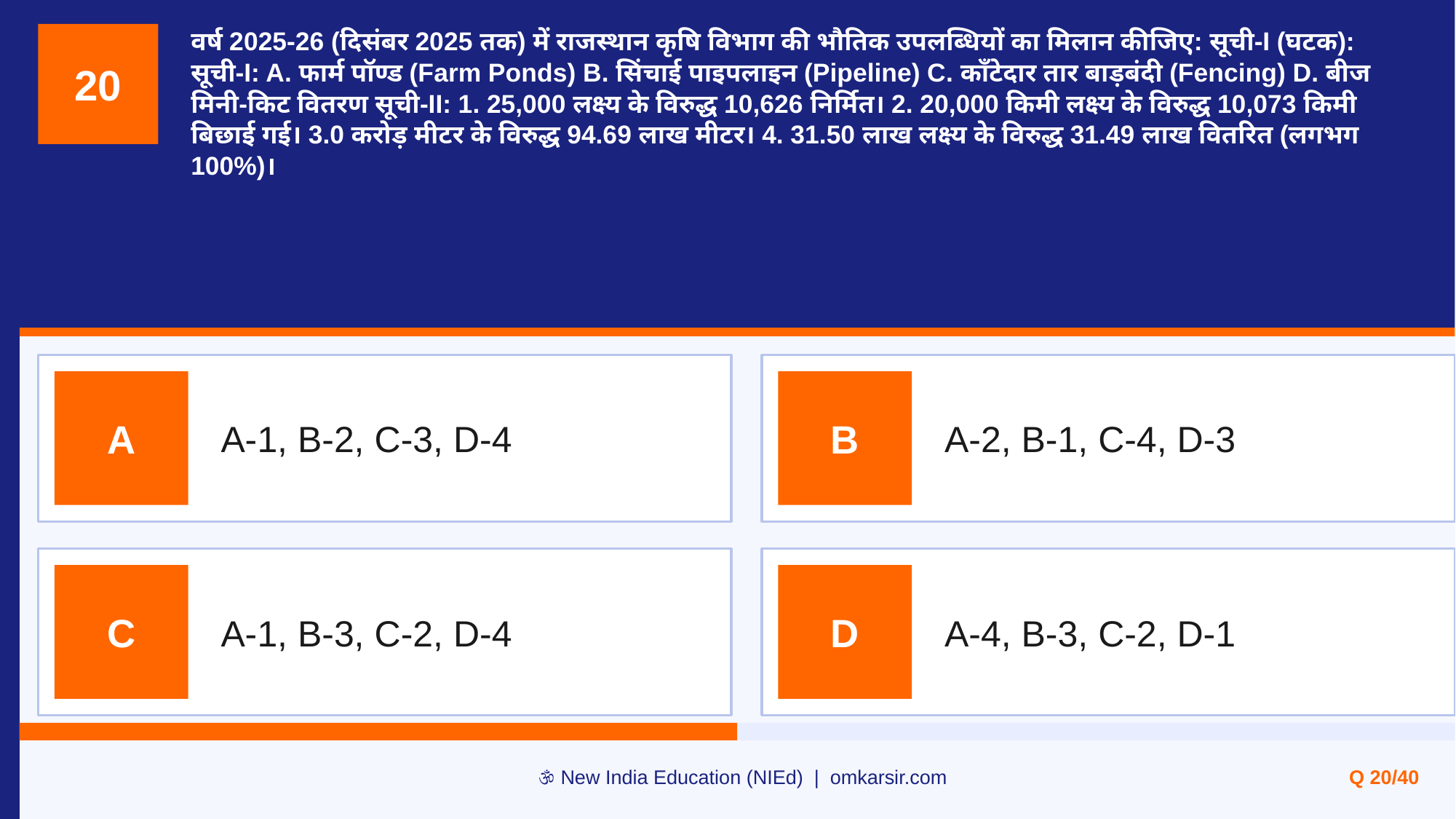

वर्ष 2025-26 (दिसंबर 2025 तक) में राजस्थान कृषि विभाग की भौतिक उपलब्धियों का मिलान कीजिए: सूची-I (घटक): सूची-I: A. फार्म पॉण्ड (Farm Ponds) B. सिंचाई पाइपलाइन (Pipeline) C. काँटेदार तार बाड़बंदी (Fencing) D. बीज मिनी-किट वितरण सूची-II: 1. 25,000 लक्ष्य के विरुद्ध 10,626 निर्मित। 2. 20,000 किमी लक्ष्य के विरुद्ध 10,073 किमी बिछाई गई। 3.0 करोड़ मीटर के विरुद्ध 94.69 लाख मीटर। 4. 31.50 लाख लक्ष्य के विरुद्ध 31.49 लाख वितरित (लगभग 100%)।
20

A-1, B-2, C-3, D-4
A-2, B-1, C-4, D-3
A
B

A-1, B-3, C-2, D-4
A-4, B-3, C-2, D-1
C
D

🕉️ New India Education (NIEd)  |  omkarsir.com
Q 20/40